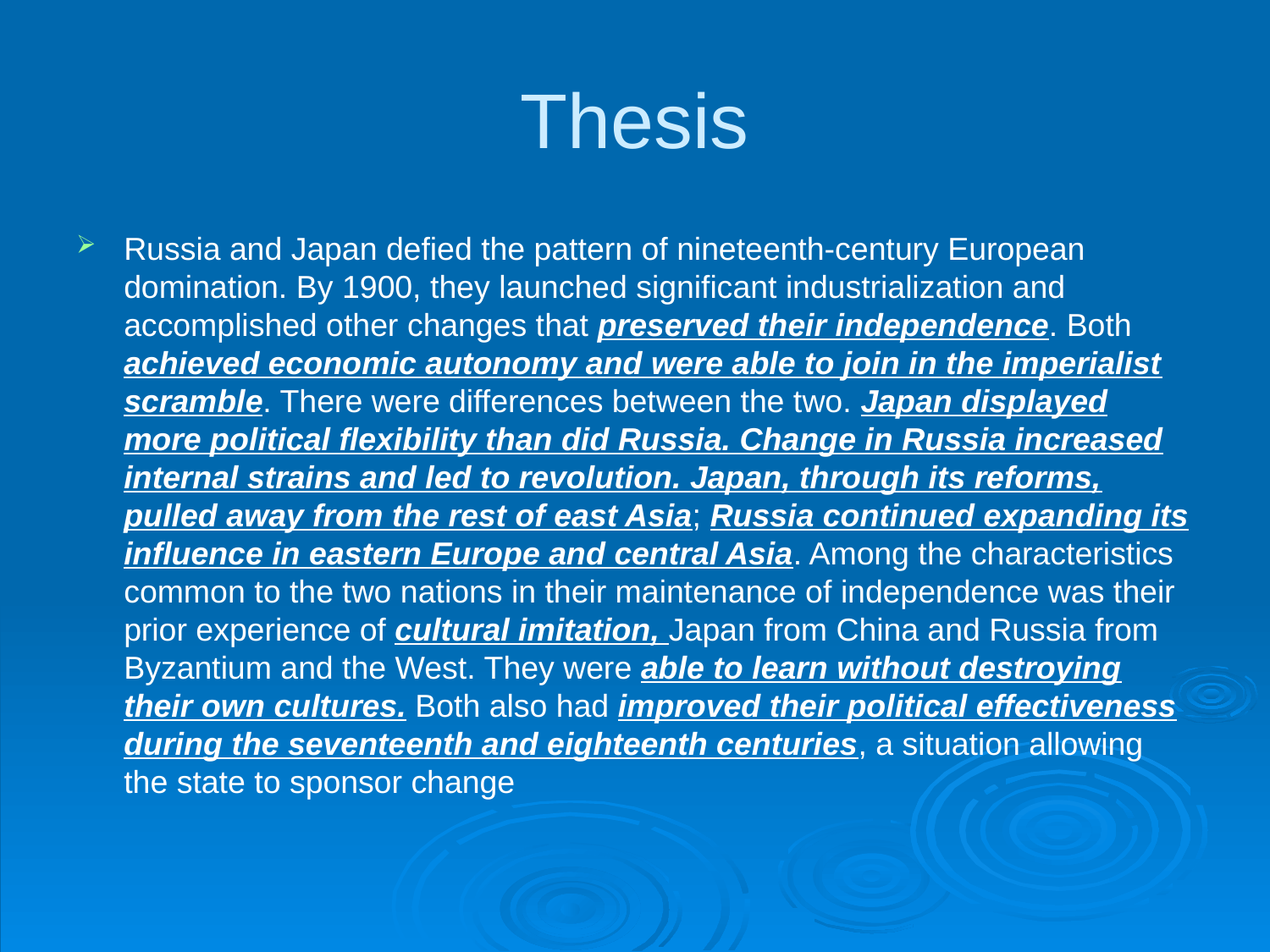

# Thesis
Russia and Japan defied the pattern of nineteenth-century European domination. By 1900, they launched significant industrialization and accomplished other changes that preserved their independence. Both achieved economic autonomy and were able to join in the imperialist scramble. There were differences between the two. Japan displayed more political flexibility than did Russia. Change in Russia increased internal strains and led to revolution. Japan, through its reforms, pulled away from the rest of east Asia; Russia continued expanding its influence in eastern Europe and central Asia. Among the characteristics common to the two nations in their maintenance of independence was their prior experience of cultural imitation, Japan from China and Russia from Byzantium and the West. They were able to learn without destroying their own cultures. Both also had improved their political effectiveness during the seventeenth and eighteenth centuries, a situation allowing the state to sponsor change